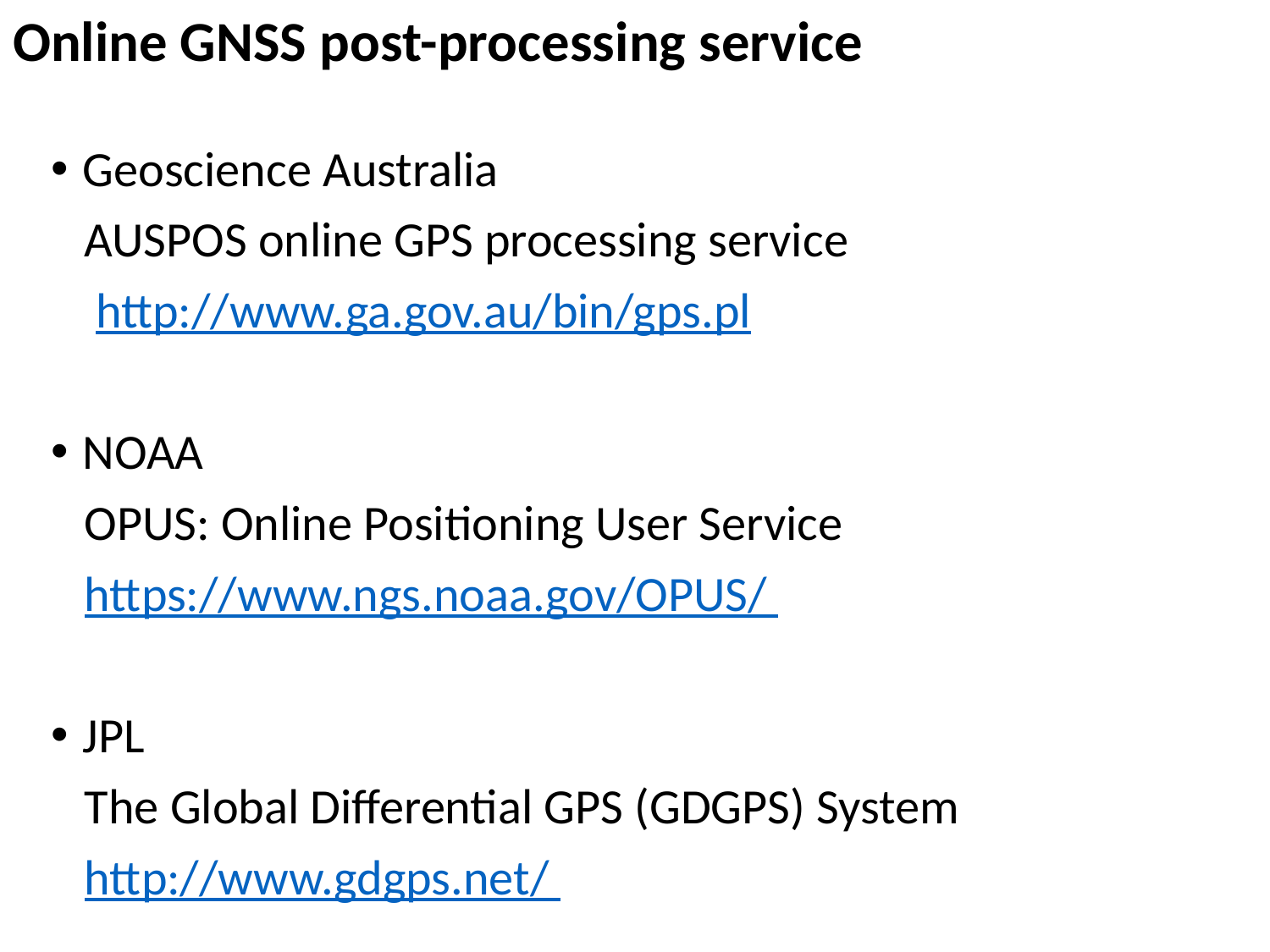

# Online GNSS post-processing service
Geoscience Australia
   AUSPOS online GPS processing service
    http://www.ga.gov.au/bin/gps.pl

NOAA
   OPUS: Online Positioning User Service
   https://www.ngs.noaa.gov/OPUS/

JPL
   The Global Differential GPS (GDGPS) System
   http://www.gdgps.net/